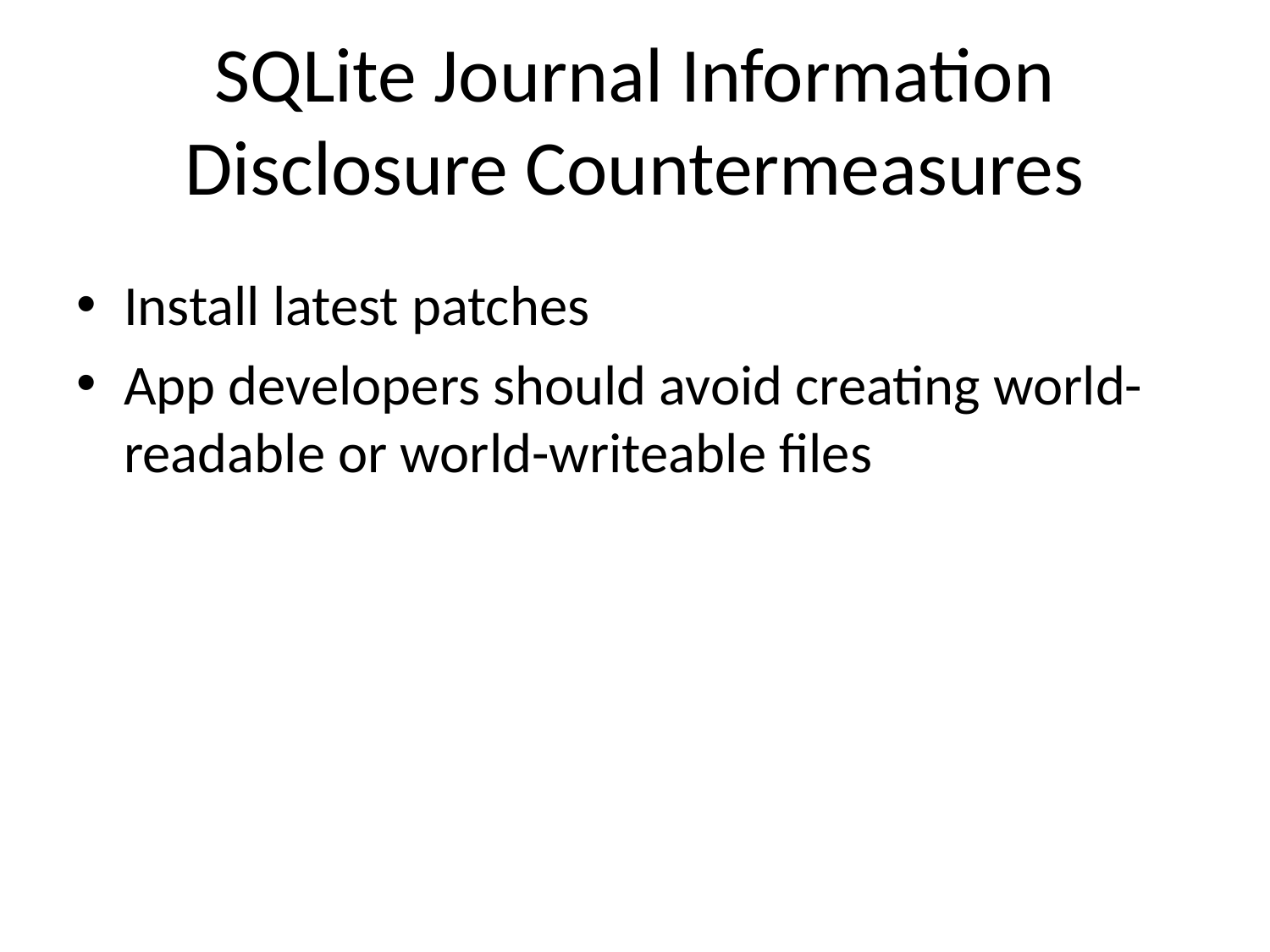

# SQLite Journal Information Disclosure Countermeasures
Install latest patches
App developers should avoid creating world-readable or world-writeable files